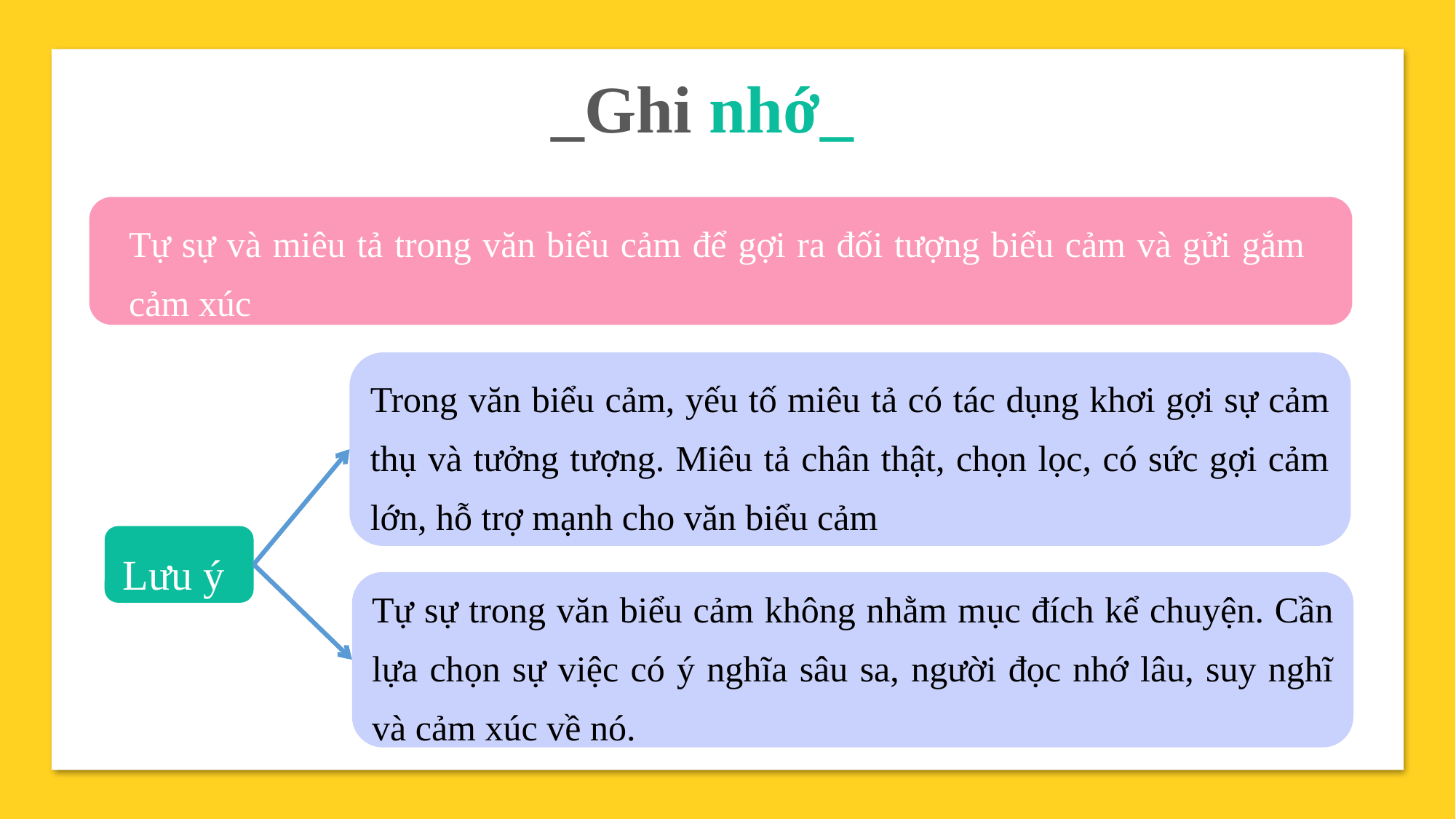

_Ghi nhớ_

Tự sự và miêu tả trong văn biểu cảm để gợi ra đối tượng biểu cảm và gửi gắm cảm xúc
Trong văn biểu cảm, yếu tố miêu tả có tác dụng khơi gợi sự cảm thụ và tưởng tượng. Miêu tả chân thật, chọn lọc, có sức gợi cảm lớn, hỗ trợ mạnh cho văn biểu cảm
Lưu ý
Tự sự trong văn biểu cảm không nhằm mục đích kể chuyện. Cần lựa chọn sự việc có ý nghĩa sâu sa, người đọc nhớ lâu, suy nghĩ và cảm xúc về nó.